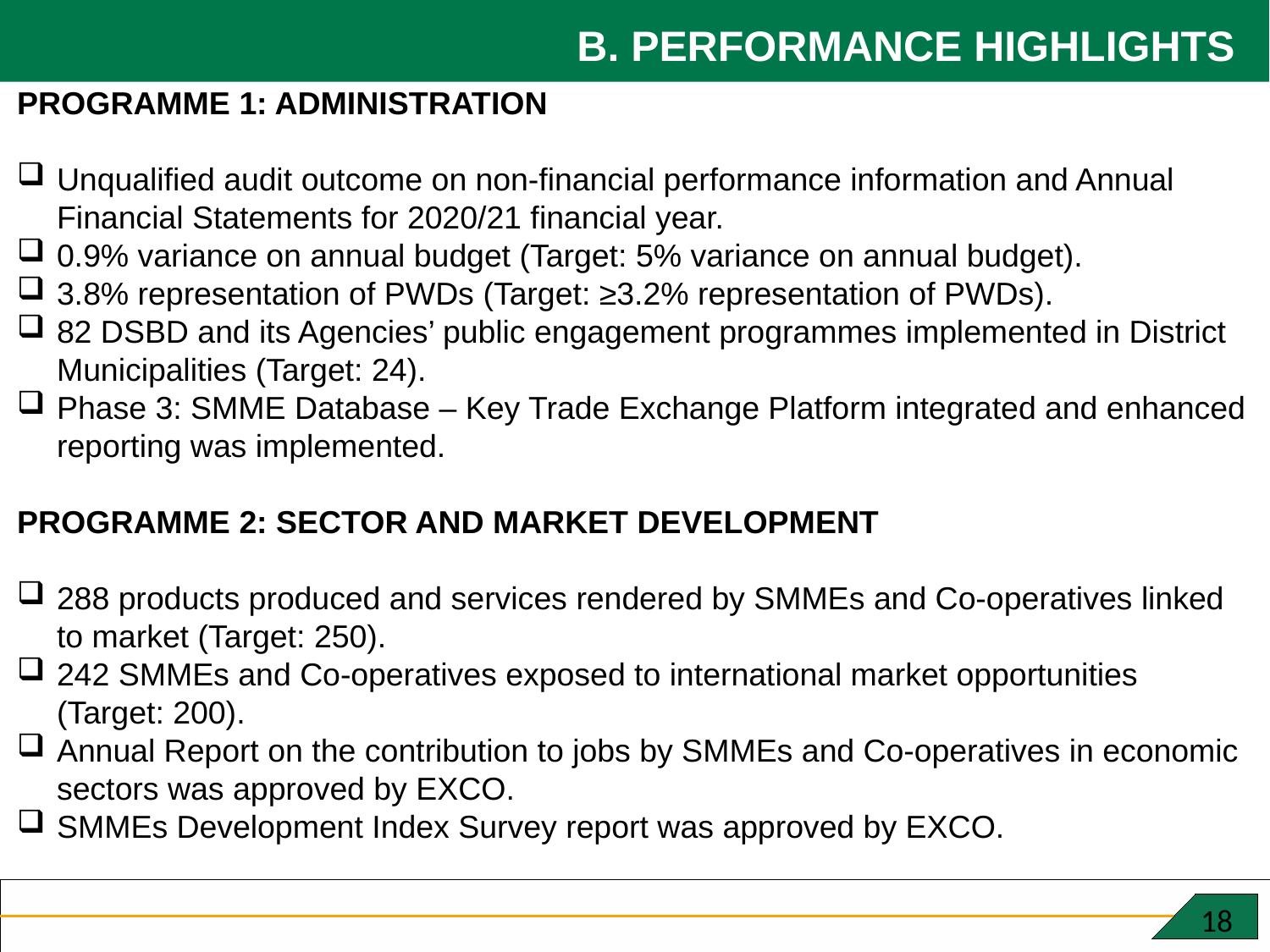

B. PERFORMANCE HIGHLIGHTS
PROGRAMME 1: ADMINISTRATION

Unqualified audit outcome on non-financial performance information and Annual Financial Statements for 2020/21 financial year.
0.9% variance on annual budget (Target: 5% variance on annual budget).
3.8% representation of PWDs (Target: ≥3.2% representation of PWDs).
82 DSBD and its Agencies’ public engagement programmes implemented in District Municipalities (Target: 24).
Phase 3: SMME Database – Key Trade Exchange Platform integrated and enhanced reporting was implemented.

PROGRAMME 2: SECTOR AND MARKET DEVELOPMENT

288 products produced and services rendered by SMMEs and Co-operatives linked to market (Target: 250).
242 SMMEs and Co-operatives exposed to international market opportunities (Target: 200).
Annual Report on the contribution to jobs by SMMEs and Co-operatives in economic sectors was approved by EXCO.
SMMEs Development Index Survey report was approved by EXCO.

     18